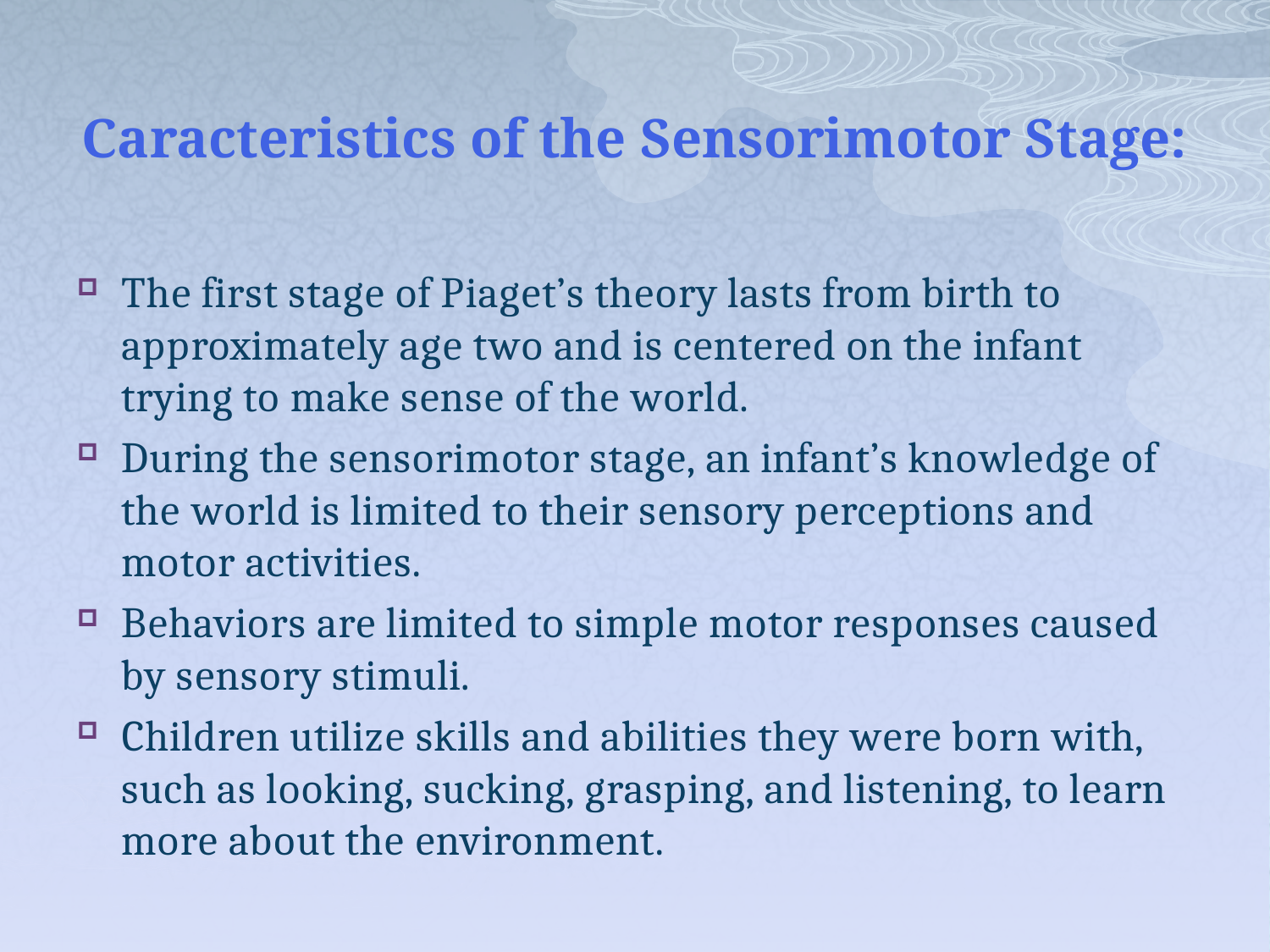

# Caracteristics of the Sensorimotor Stage:
The first stage of Piaget’s theory lasts from birth to approximately age two and is centered on the infant trying to make sense of the world.
During the sensorimotor stage, an infant’s knowledge of the world is limited to their sensory perceptions and motor activities.
Behaviors are limited to simple motor responses caused by sensory stimuli.
Children utilize skills and abilities they were born with, such as looking, sucking, grasping, and listening, to learn more about the environment.